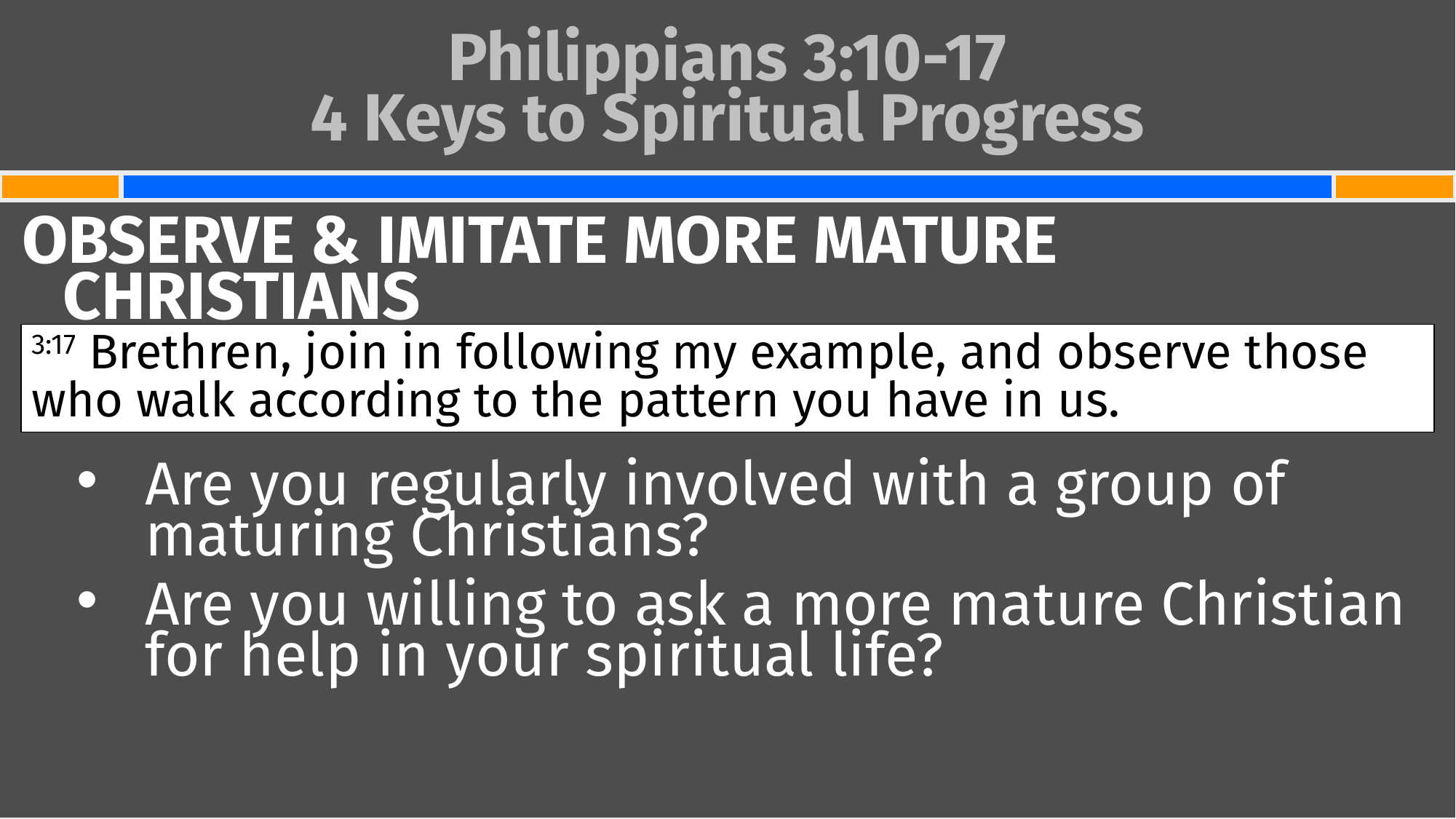

# Philippians 3:10-17 4 Keys to Spiritual Progress

OBSERVE & IMITATE MORE MATURE CHRISTIANS

Are you regularly involved with a group of maturing Christians?
Are you willing to ask a more mature Christian for help in your spiritual life?
3:17 Brethren, join in following my example, and observe those who walk according to the pattern you have in us.